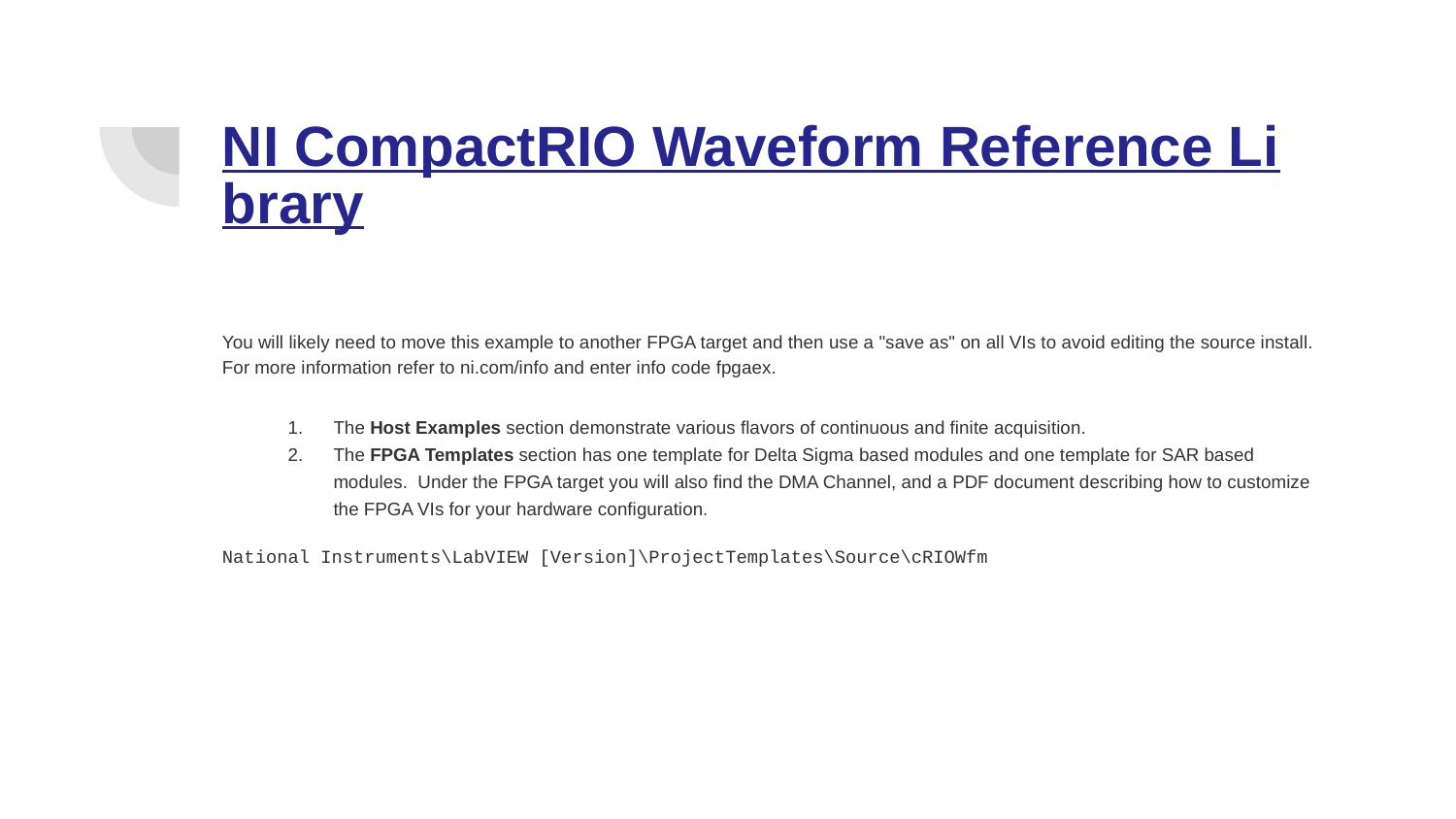

# NI CompactRIO Waveform Reference Library
You will likely need to move this example to another FPGA target and then use a "save as" on all VIs to avoid editing the source install. For more information refer to ni.com/info and enter info code fpgaex.
The Host Examples section demonstrate various flavors of continuous and finite acquisition.
The FPGA Templates section has one template for Delta Sigma based modules and one template for SAR based modules.  Under the FPGA target you will also find the DMA Channel, and a PDF document describing how to customize the FPGA VIs for your hardware configuration.
National Instruments\LabVIEW [Version]\ProjectTemplates\Source\cRIOWfm